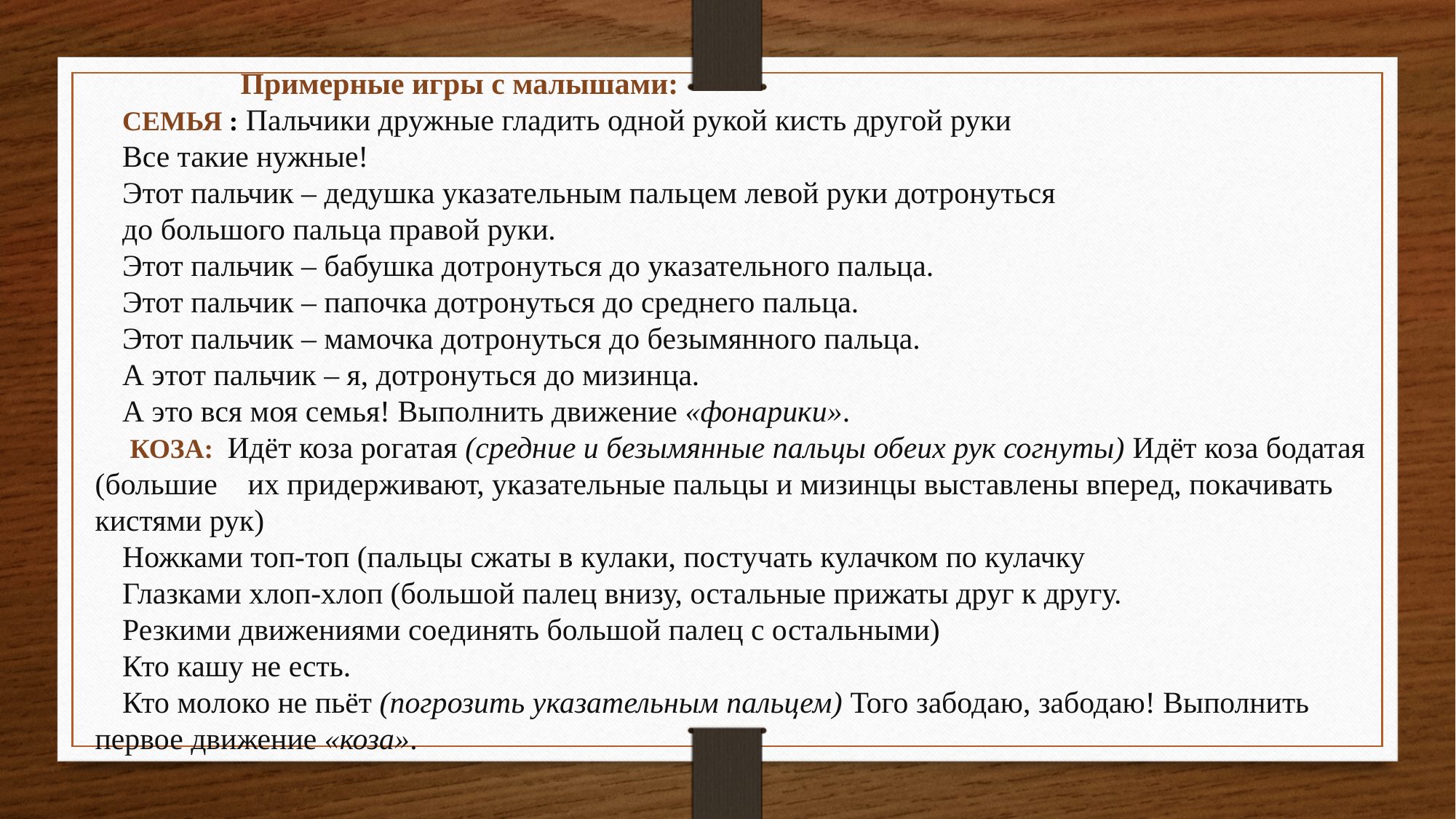

Примерные игры с малышами:
СЕМЬЯ : Пальчики дружные гладить одной рукой кисть другой руки
Все такие нужные!
Этот пальчик – дедушка указательным пальцем левой руки дотронуться
до большого пальца правой руки.
Этот пальчик – бабушка дотронуться до указательного пальца.
Этот пальчик – папочка дотронуться до среднего пальца.
Этот пальчик – мамочка дотронуться до безымянного пальца.
А этот пальчик – я, дотронуться до мизинца.
А это вся моя семья! Выполнить движение «фонарики».
 КОЗА:  Идёт коза рогатая (средние и безымянные пальцы обеих рук согнуты) Идёт коза бодатая (большие    их придерживают, указательные пальцы и мизинцы выставлены вперед, покачивать кистями рук)
Ножками топ-топ (пальцы сжаты в кулаки, постучать кулачком по кулачку
Глазками хлоп-хлоп (большой палец внизу, остальные прижаты друг к другу.
Резкими движениями соединять большой палец с остальными)
Кто кашу не есть.
Кто молоко не пьёт (погрозить указательным пальцем) Того забодаю, забодаю! Выполнить первое движение «коза».